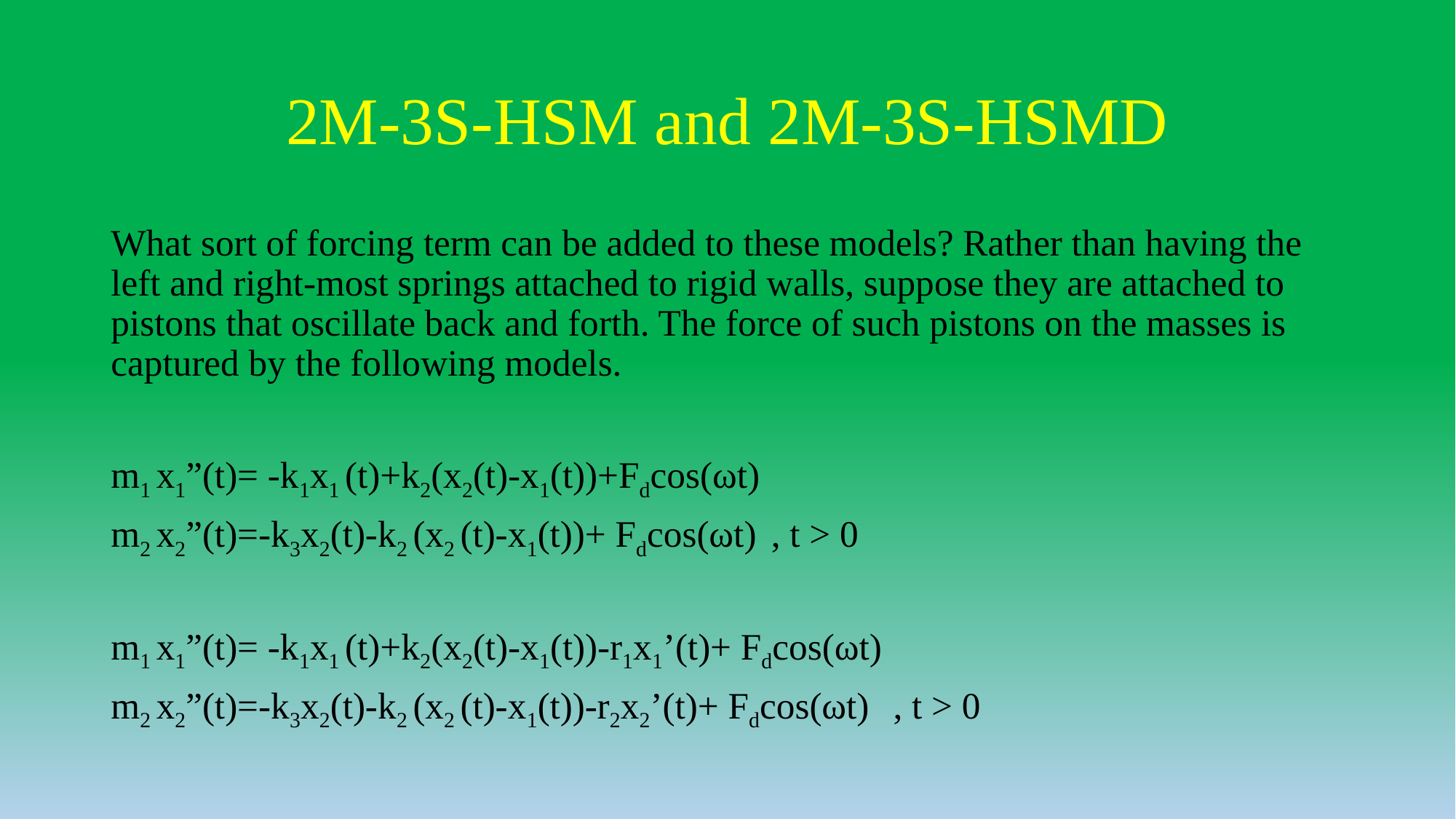

# 2M-3S-HSM and 2M-3S-HSMD
What sort of forcing term can be added to these models? Rather than having the left and right-most springs attached to rigid walls, suppose they are attached to pistons that oscillate back and forth. The force of such pistons on the masses is captured by the following models.

m1 x1”(t)= -k1x1 (t)+k2(x2(t)-x1(t))+Fdcos(ωt)
m2 x2”(t)=-k3x2(t)-k2 (x2 (t)-x1(t))+ Fdcos(ωt)  , t > 0

m1 x1”(t)= -k1x1 (t)+k2(x2(t)-x1(t))-r1x1’(t)+ Fdcos(ωt)
m2 x2”(t)=-k3x2(t)-k2 (x2 (t)-x1(t))-r2x2’(t)+ Fdcos(ωt)   , t > 0